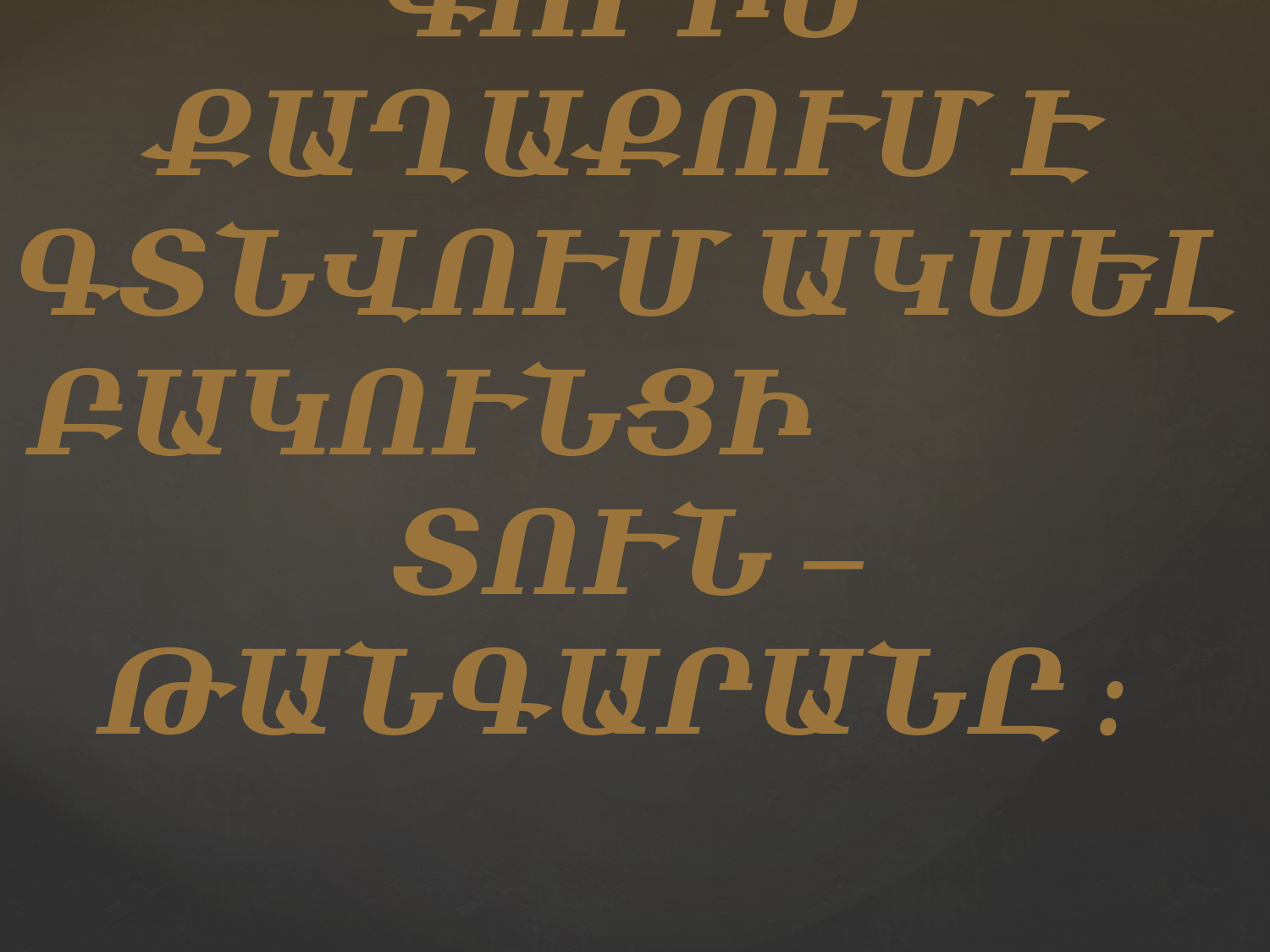

# ԳՈՐԻՍ ՔԱՂԱՔՈՒՄ Է ԳՏՆՎՈՒՄ ԱԿՍԵԼ ԲԱԿՈՒՆՑԻ               ՏՈՒՆ –ԹԱՆԳԱՐԱՆԸ :